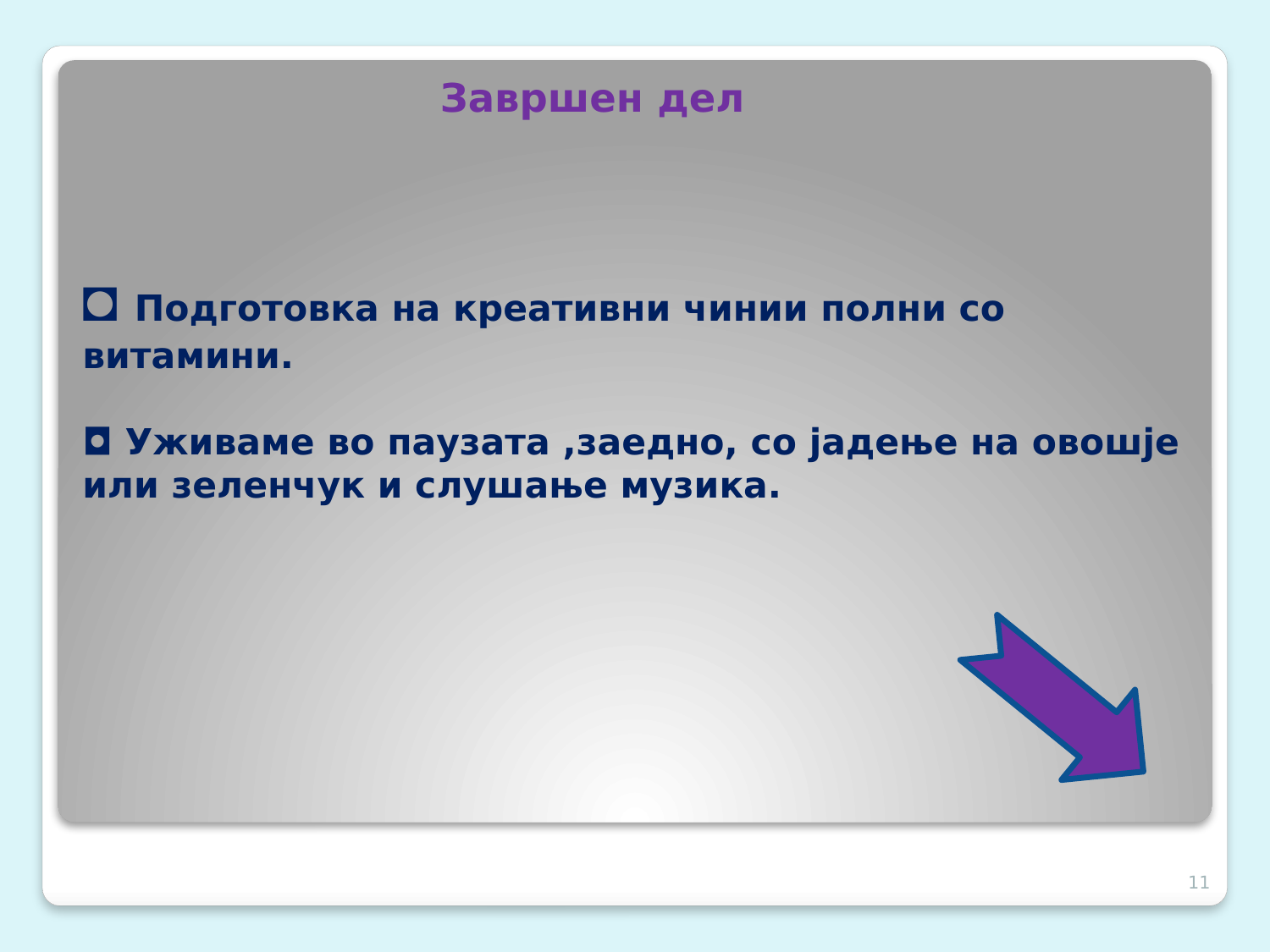

# Завршен дел ◘ Подготовка на креативни чинии полни со витамини. ◘ Уживаме во паузата ,заедно, со јадење на овошје или зеленчук и слушање музика.

11